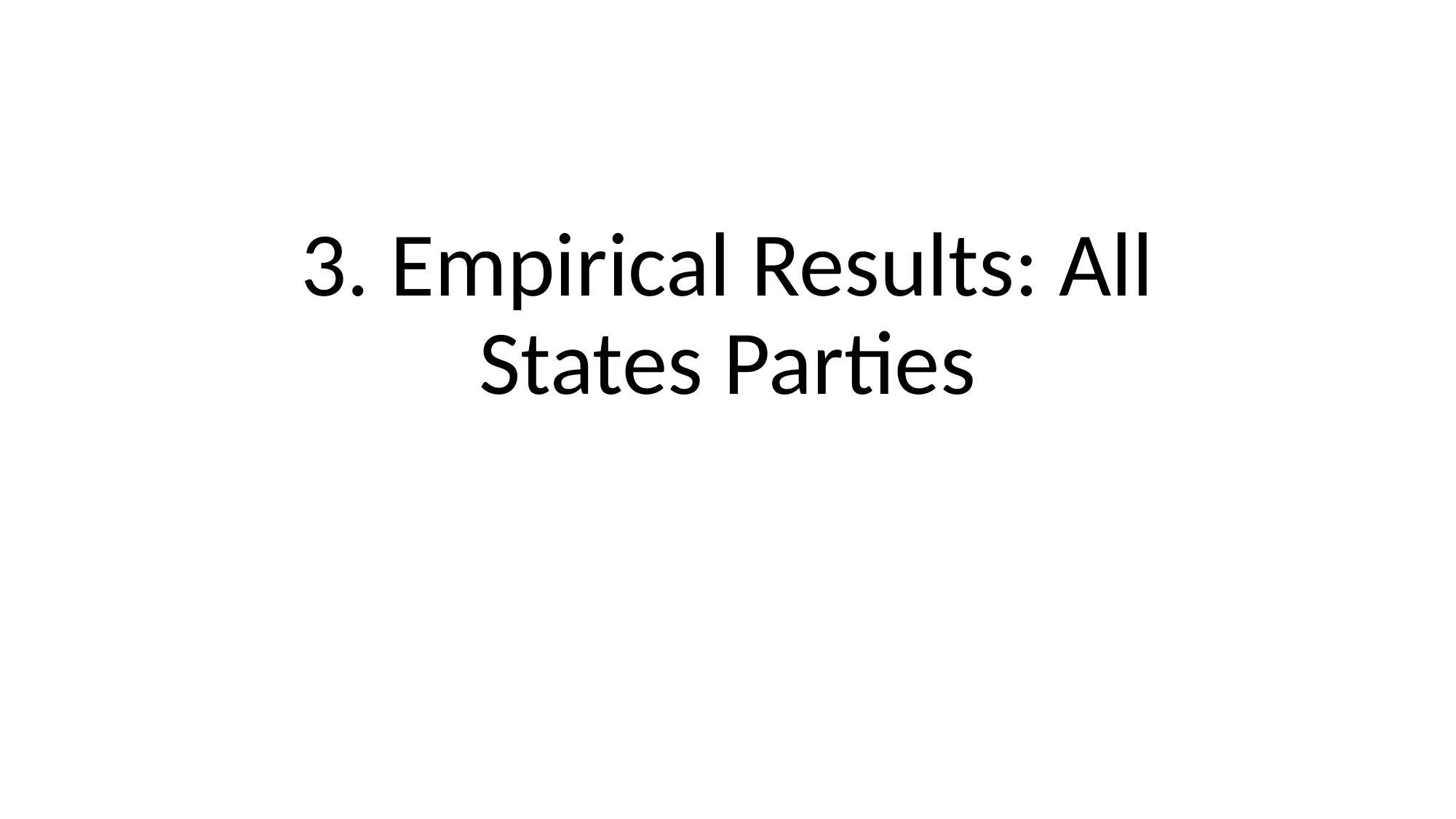

# 3. Empirical Results: All States Parties